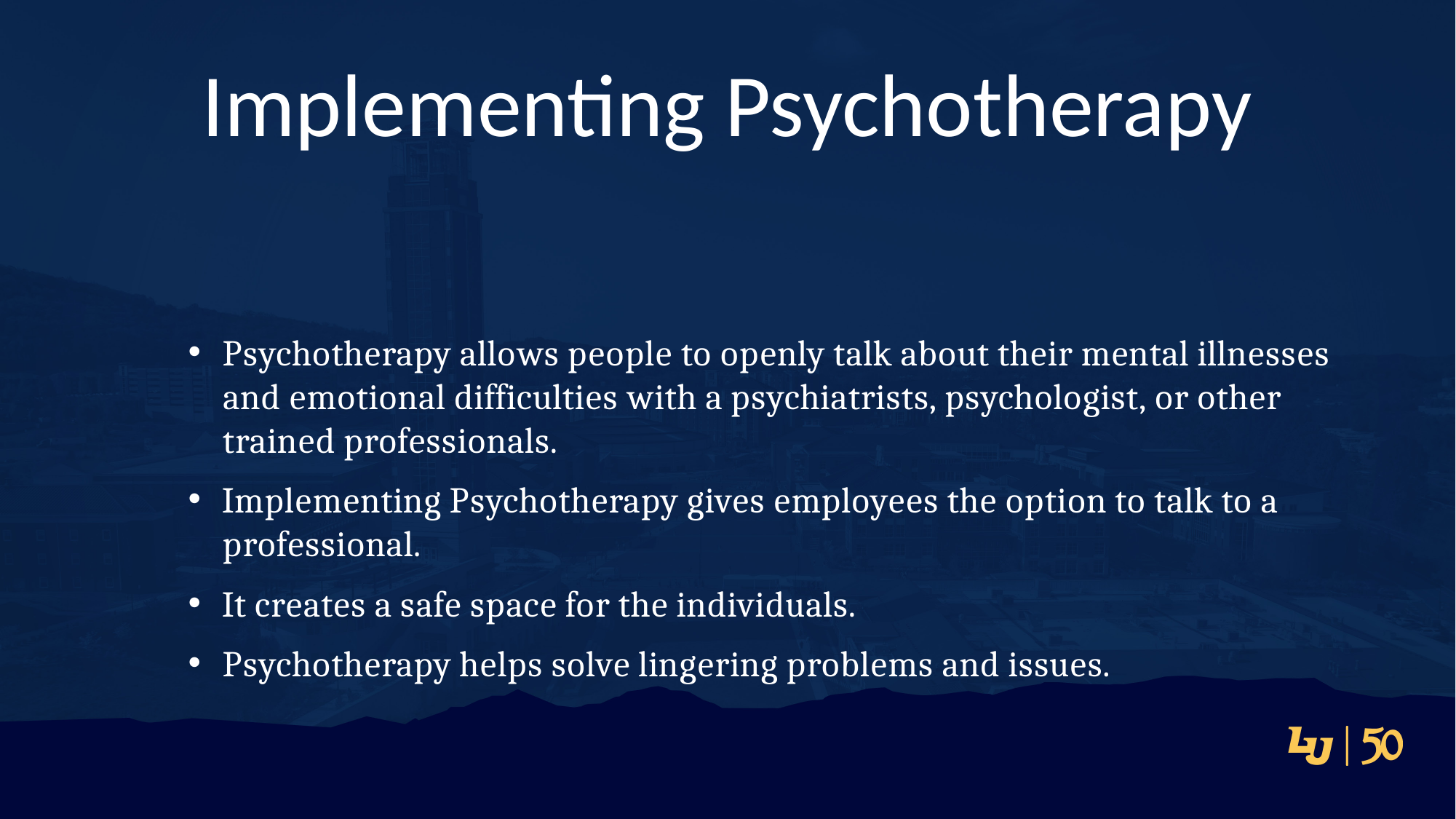

# Implementing Psychotherapy
Psychotherapy allows people to openly talk about their mental illnesses and emotional difficulties with a psychiatrists, psychologist, or other trained professionals.
Implementing Psychotherapy gives employees the option to talk to a professional.
It creates a safe space for the individuals.
Psychotherapy helps solve lingering problems and issues.